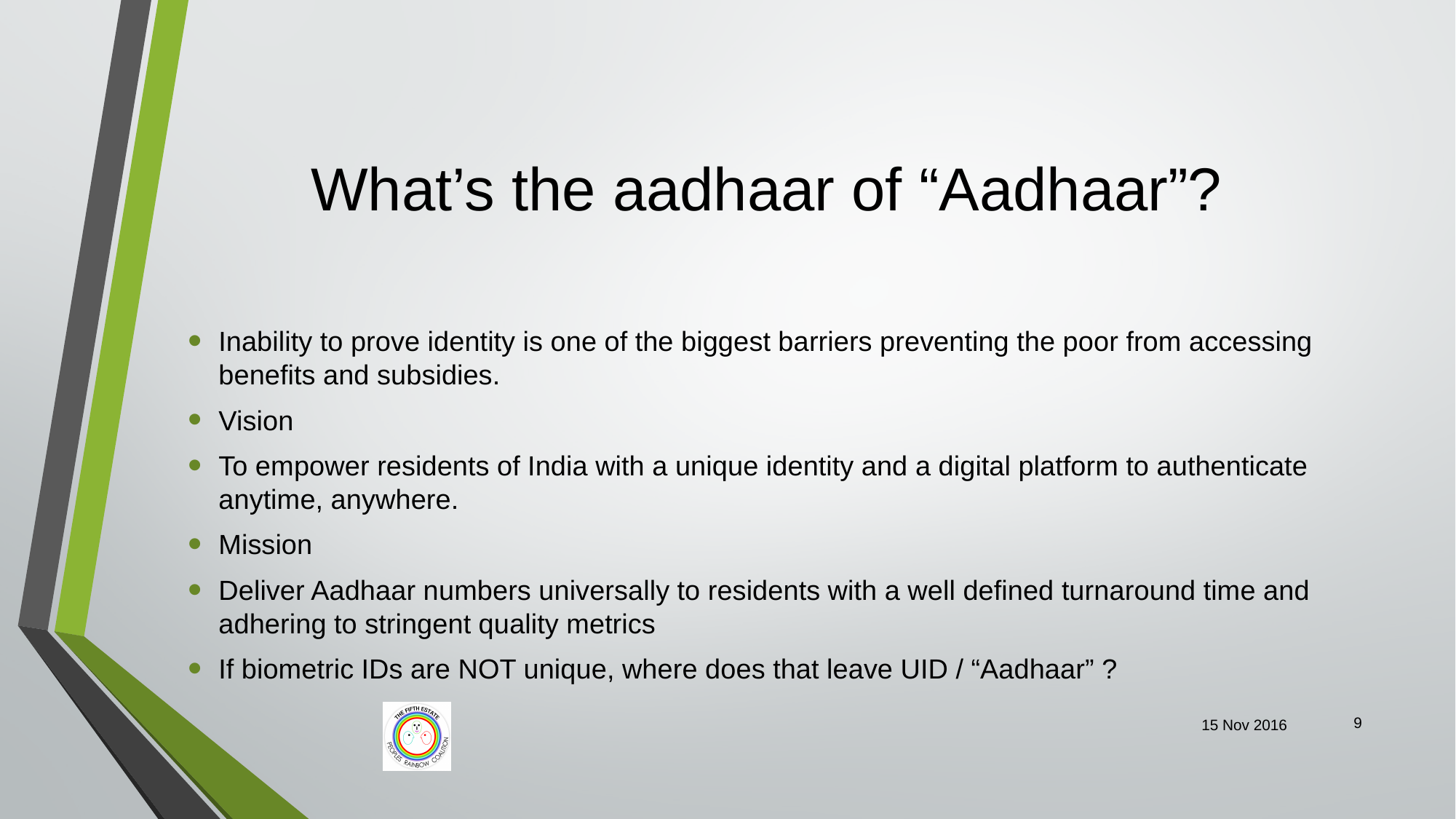

# What’s the aadhaar of “Aadhaar”?
Inability to prove identity is one of the biggest barriers preventing the poor from accessing benefits and subsidies.
Vision
To empower residents of India with a unique identity and a digital platform to authenticate anytime, anywhere.
Mission
Deliver Aadhaar numbers universally to residents with a well defined turnaround time and adhering to stringent quality metrics
If biometric IDs are NOT unique, where does that leave UID / “Aadhaar” ?

9

15 Nov 2016